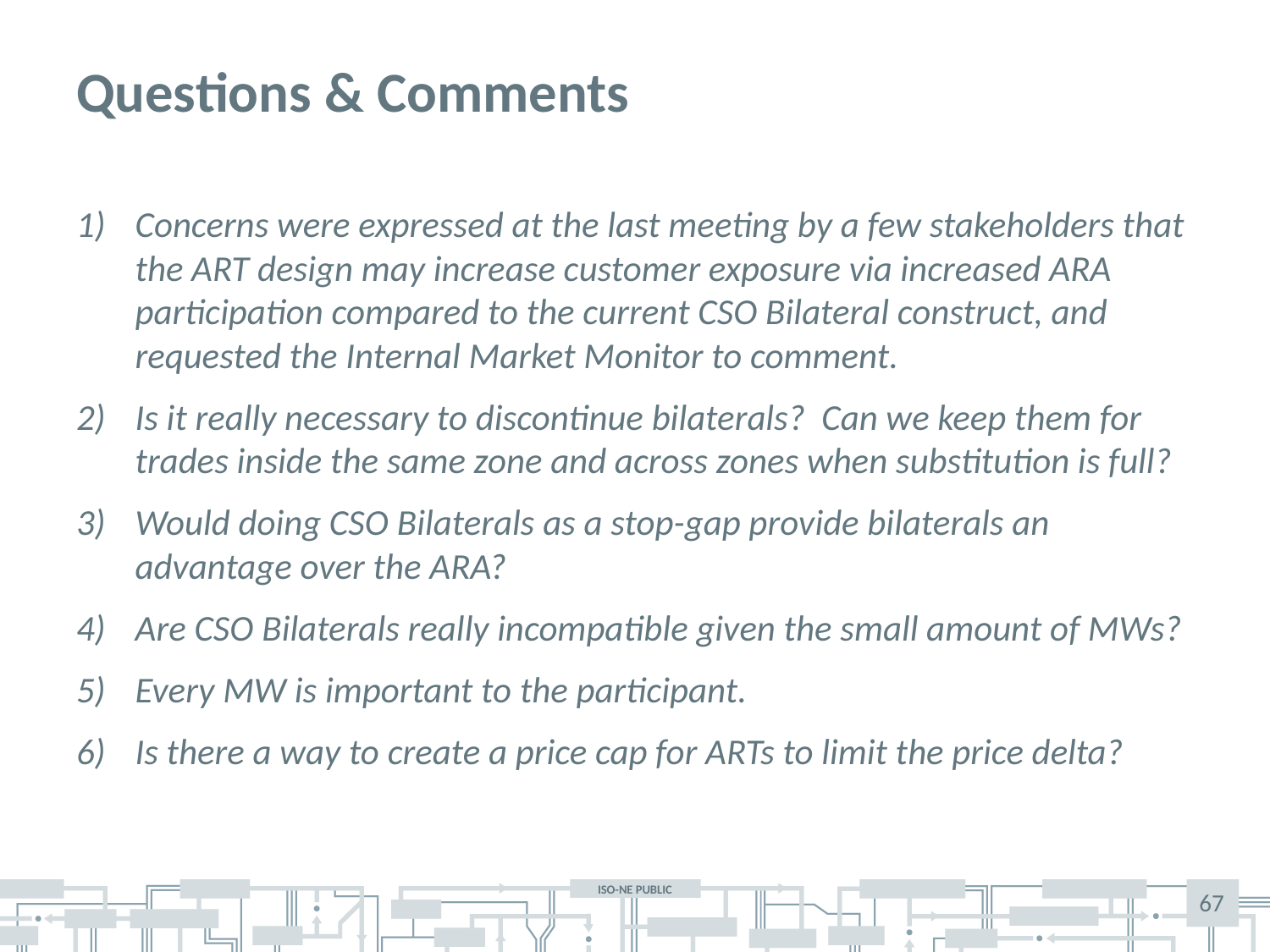

# Questions & Comments
Concerns were expressed at the last meeting by a few stakeholders that the ART design may increase customer exposure via increased ARA participation compared to the current CSO Bilateral construct, and requested the Internal Market Monitor to comment.
Is it really necessary to discontinue bilaterals?  Can we keep them for trades inside the same zone and across zones when substitution is full?
Would doing CSO Bilaterals as a stop-gap provide bilaterals an advantage over the ARA?
Are CSO Bilaterals really incompatible given the small amount of MWs?
Every MW is important to the participant.
Is there a way to create a price cap for ARTs to limit the price delta?

67